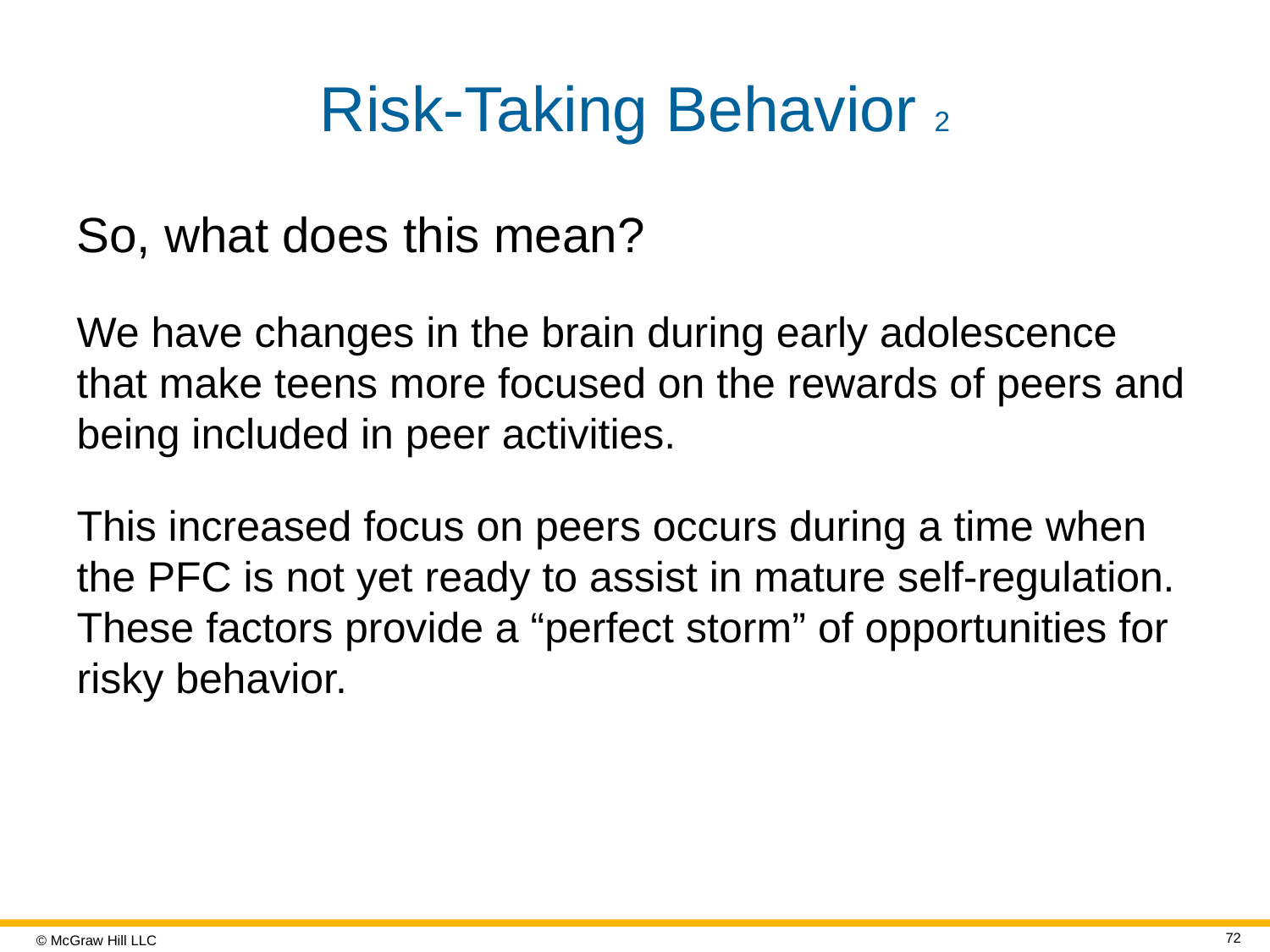

# Risk-Taking Behavior 2
So, what does this mean?
We have changes in the brain during early adolescence that make teens more focused on the rewards of peers and being included in peer activities.
This increased focus on peers occurs during a time when the PFC is not yet ready to assist in mature self-regulation. These factors provide a “perfect storm” of opportunities for risky behavior.

72